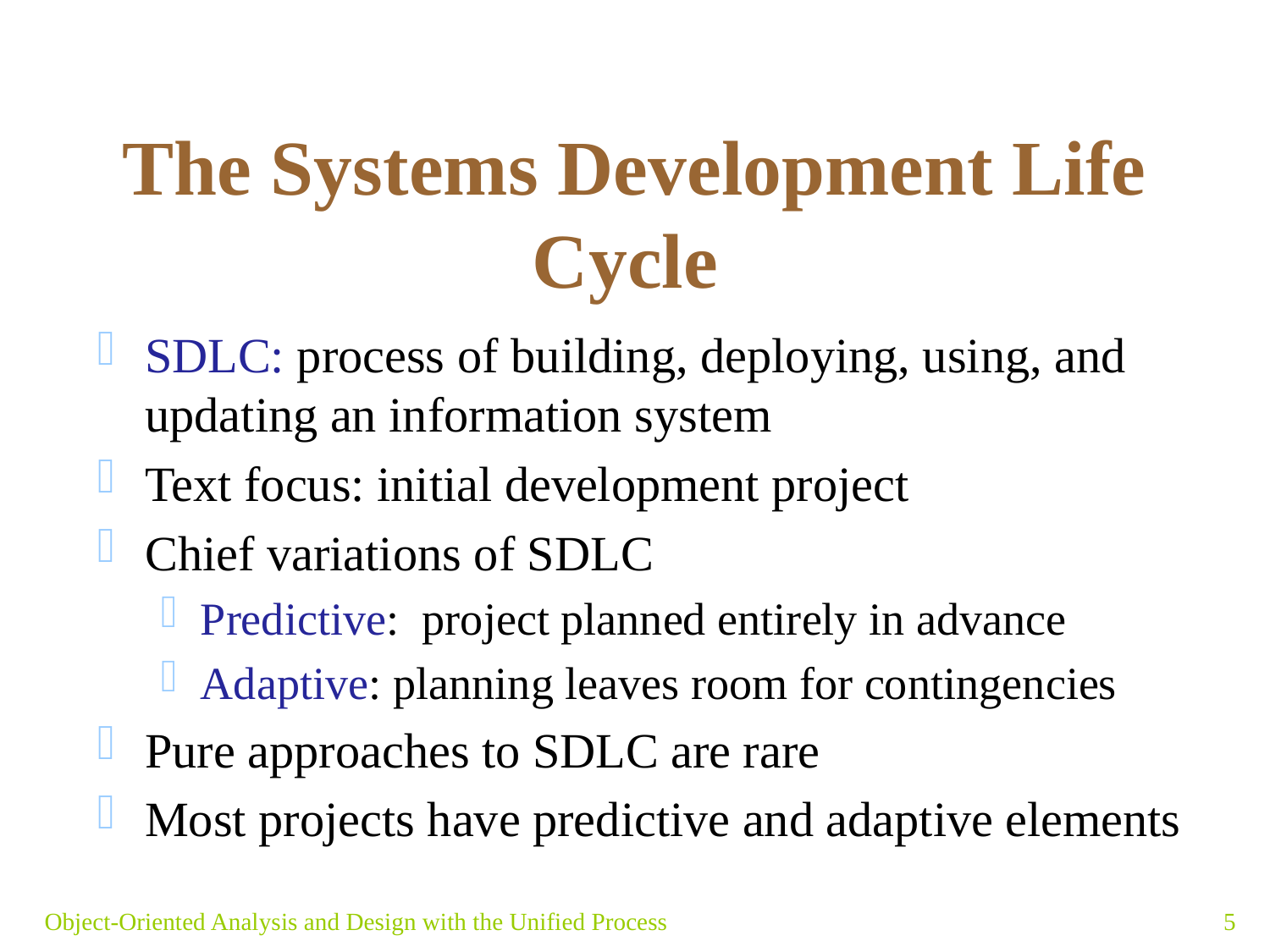

# The Systems Development Life Cycle
SDLC: process of building, deploying, using, and updating an information system
Text focus: initial development project
Chief variations of SDLC
Predictive:  project planned entirely in advance
Adaptive: planning leaves room for contingencies
Pure approaches to SDLC are rare
Most projects have predictive and adaptive elements
Object-Oriented Analysis and Design with the Unified Process
5